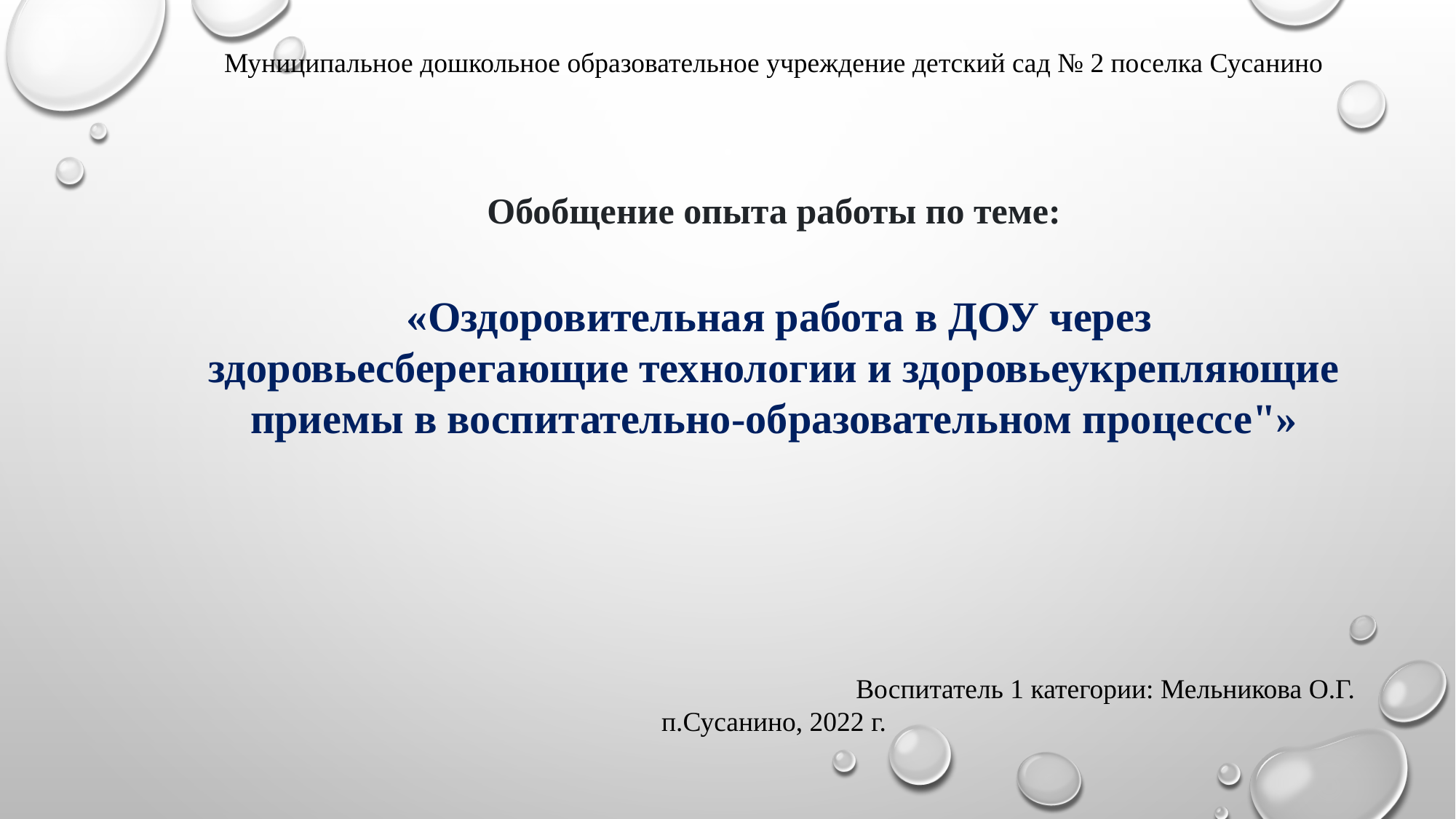

Муниципальное дошкольное образовательное учреждение детский сад № 2 поселка Сусанино

Обобщение опыта работы по теме:

 «Оздоровительная работа в ДОУ через здоровьесберегающие технологии и здоровьеукрепляющие приемы в воспитательно-образовательном процессе"»

                                                                                                 Воспитатель 1 категории: Мельникова О.Г.
п.Сусанино, 2022 г.